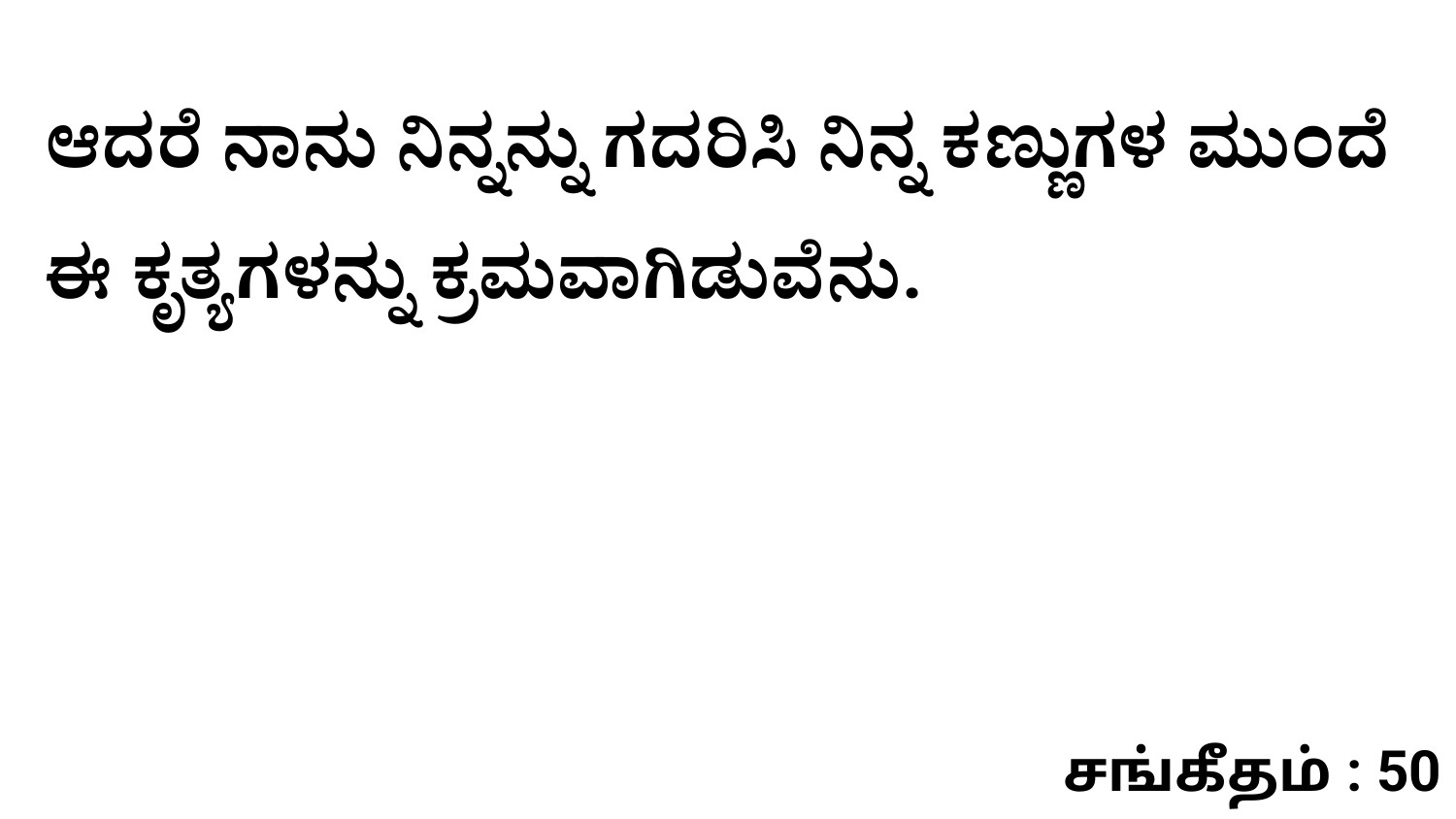

ಆದರೆ ನಾನು ನಿನ್ನನ್ನು ಗದರಿಸಿ ನಿನ್ನ ಕಣ್ಣುಗಳ ಮುಂದೆ ಈ ಕೃತ್ಯಗಳನ್ನು ಕ್ರಮವಾಗಿಡುವೆನು.
சங்கீதம் : 50